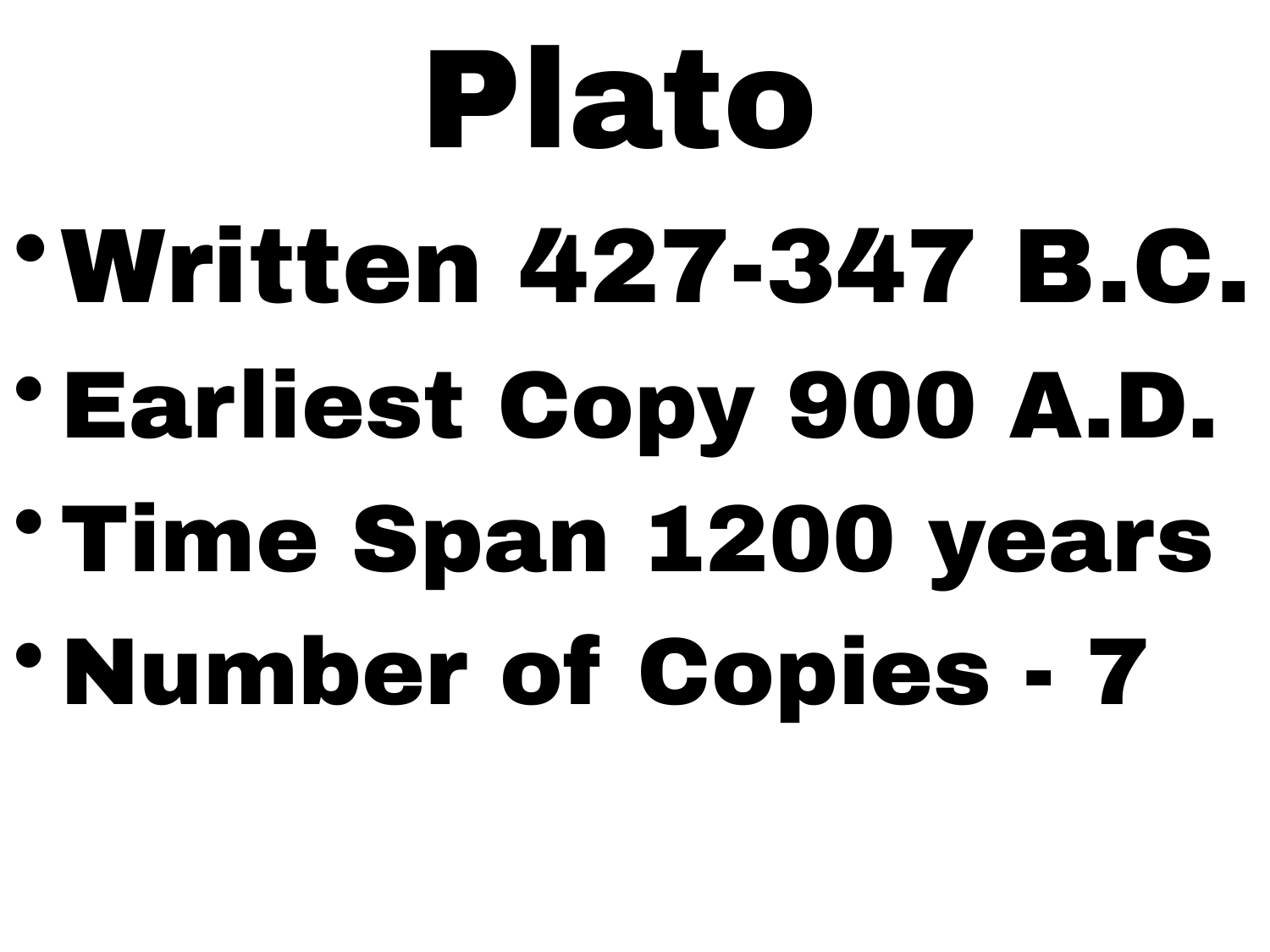

Plato
Written 427-347 B.C.
Earliest Copy 900 A.D.
Time Span 1200 years
Number of Copies - 7